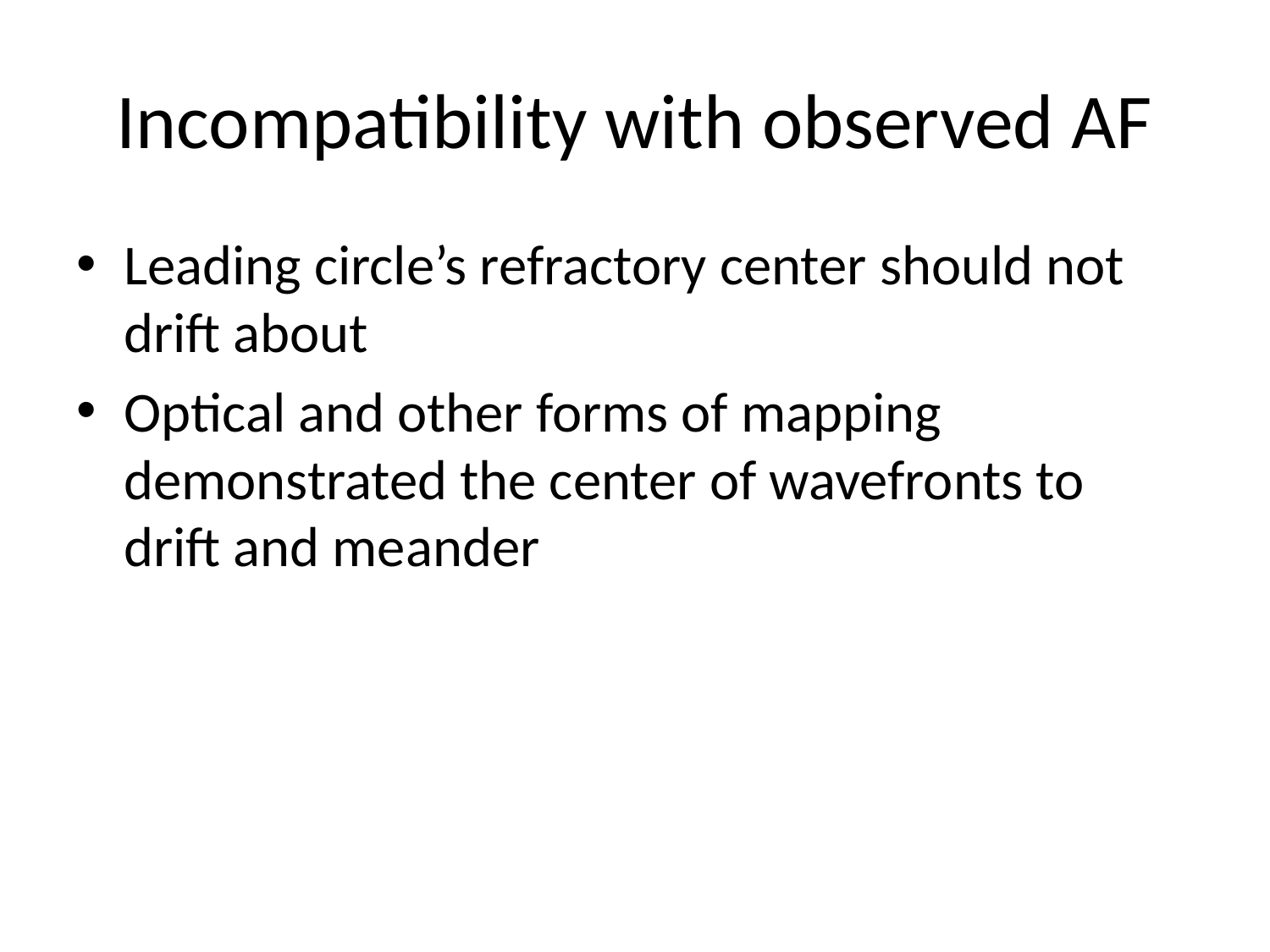

# Incompatibility with observed AF
Leading circle’s refractory center should not drift about
Optical and other forms of mapping demonstrated the center of wavefronts to drift and meander